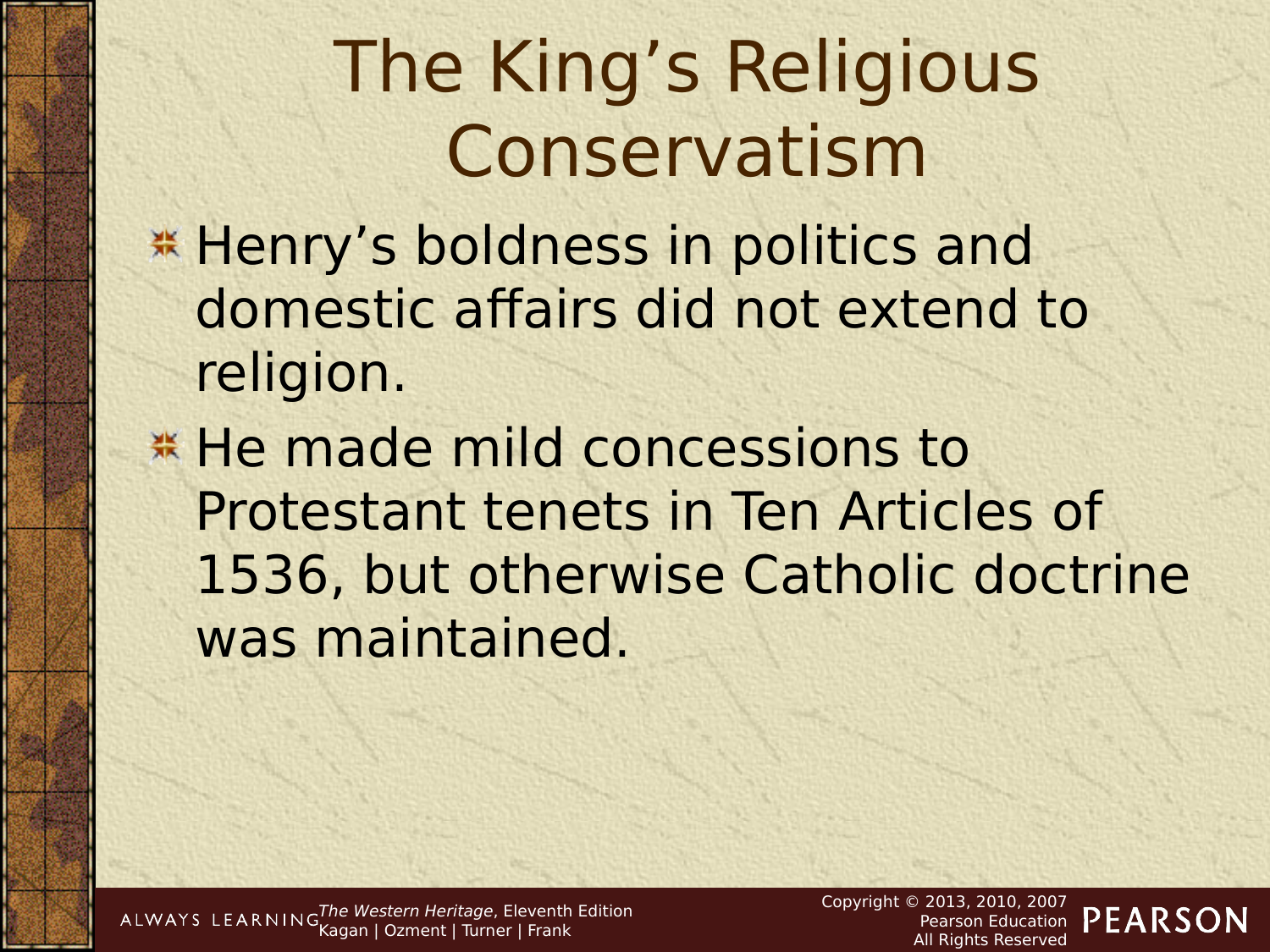

The King’s Religious Conservatism
Henry’s boldness in politics and domestic affairs did not extend to religion.
He made mild concessions to Protestant tenets in Ten Articles of 1536, but otherwise Catholic doctrine was maintained.